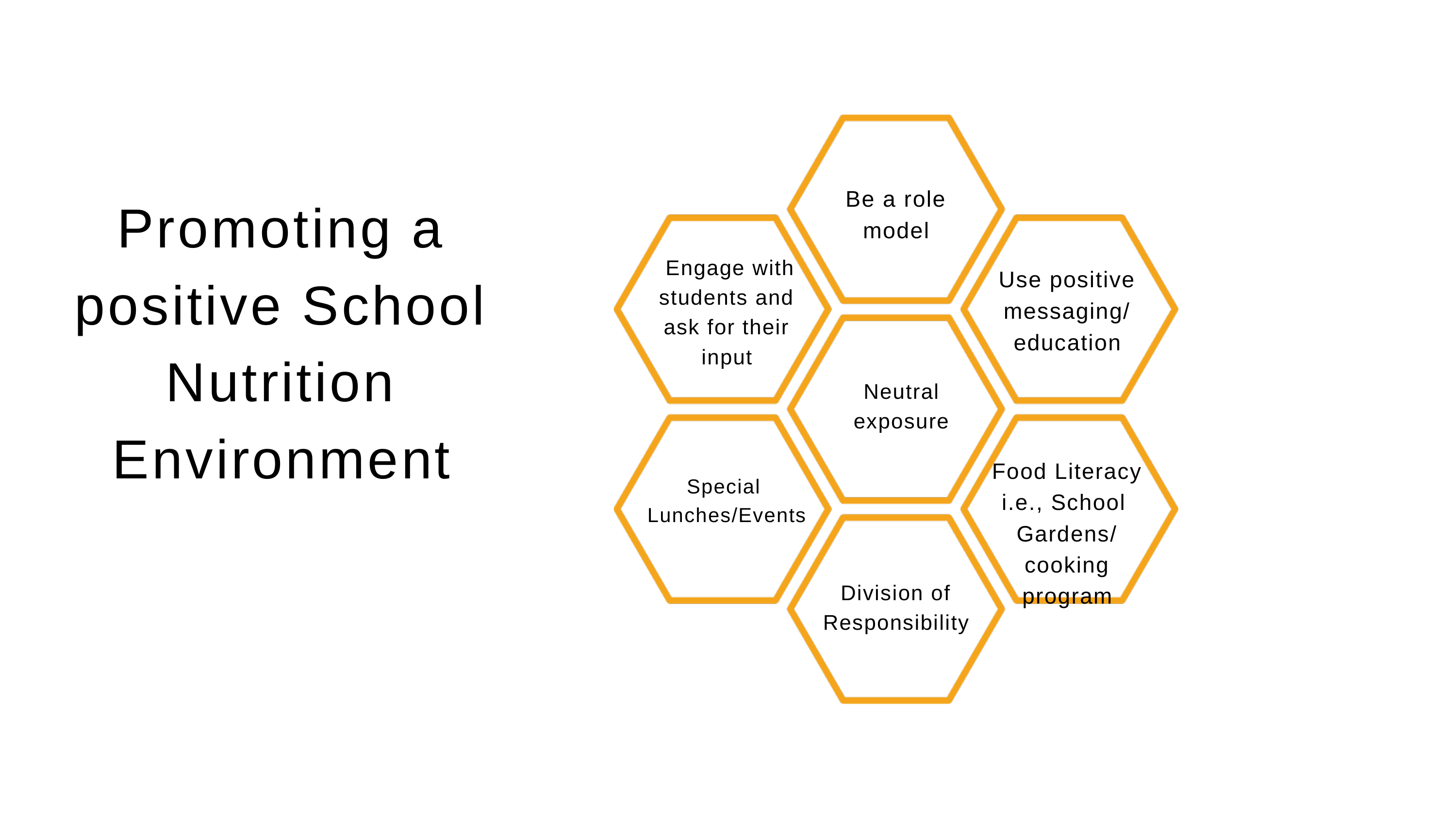

Be a role model
Promoting a positive School Nutrition Environment
 Engage with students and ask for their input
Use positive messaging/ education
Neutral
exposure
Food Literacy i.e., School
Gardens/cooking program
Special
Lunches/Events

Division of Responsibility